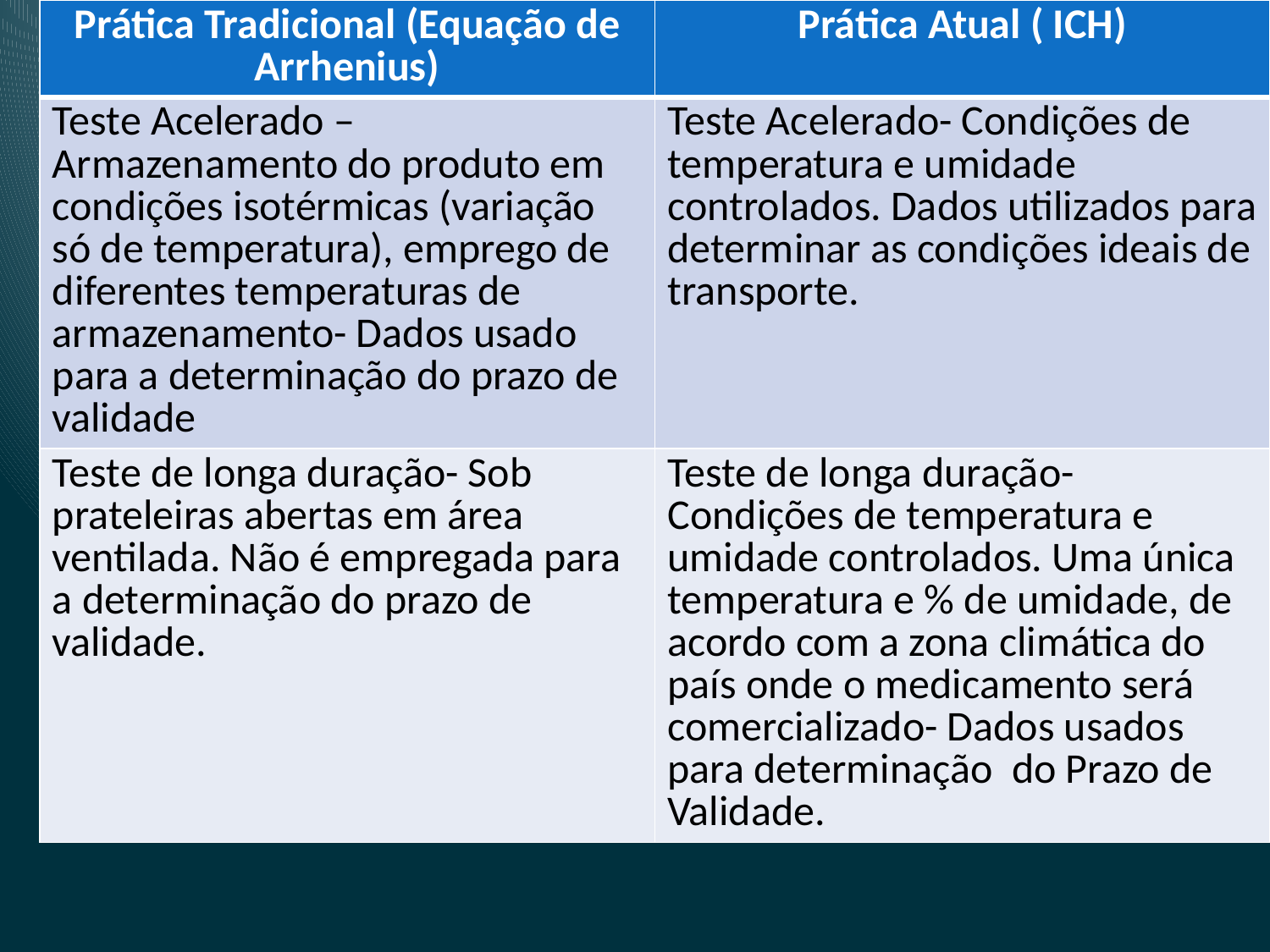

| Prática Tradicional (Equação de Arrhenius) | Prática Atual ( ICH) |
| --- | --- |
| Teste Acelerado – Armazenamento do produto em condições isotérmicas (variação só de temperatura), emprego de diferentes temperaturas de armazenamento- Dados usado para a determinação do prazo de validade | Teste Acelerado- Condições de temperatura e umidade controlados. Dados utilizados para determinar as condições ideais de transporte. |
| Teste de longa duração- Sob prateleiras abertas em área ventilada. Não é empregada para a determinação do prazo de validade. | Teste de longa duração- Condições de temperatura e umidade controlados. Uma única temperatura e % de umidade, de acordo com a zona climática do país onde o medicamento será comercializado- Dados usados para determinação do Prazo de Validade. |